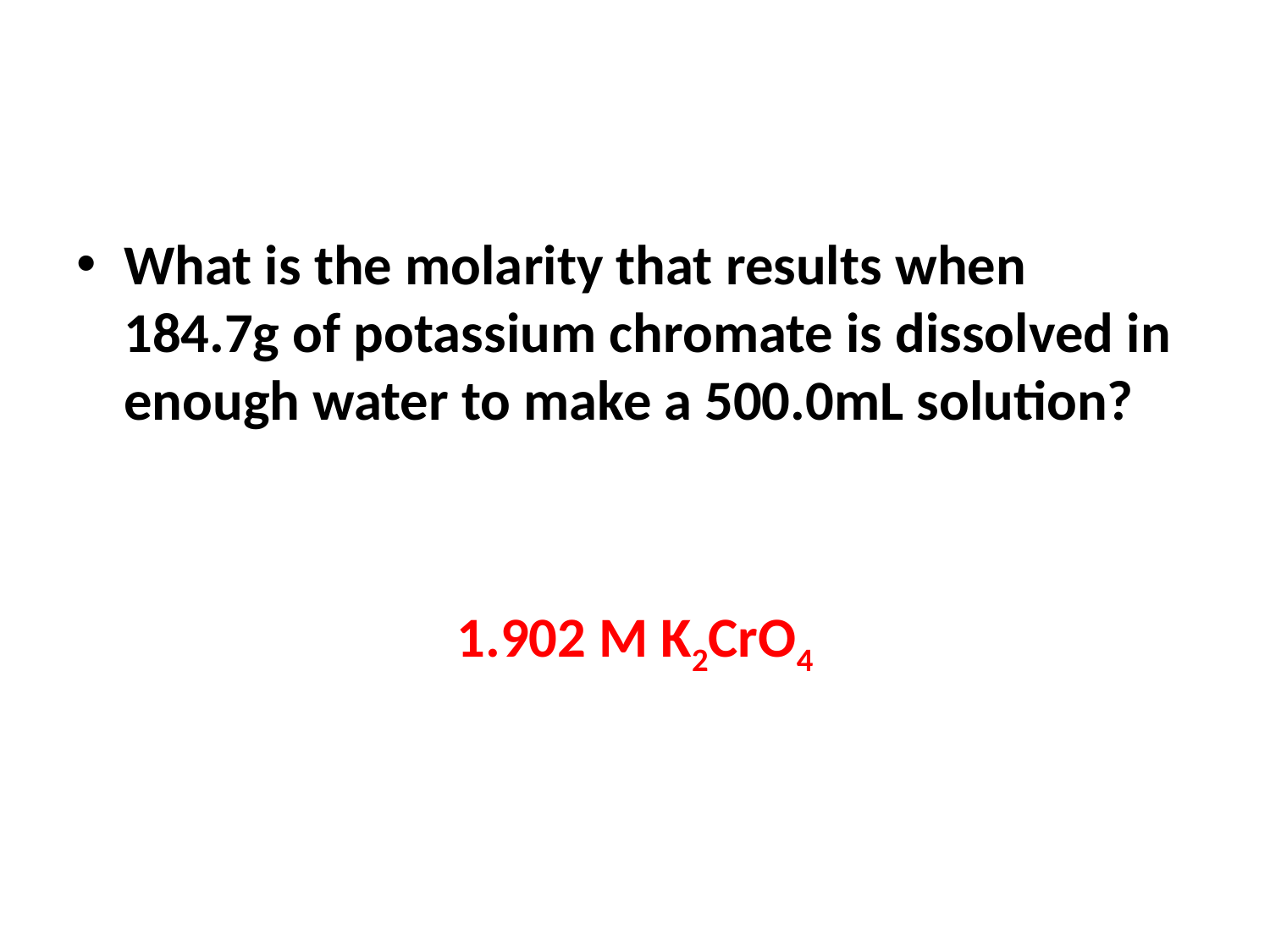

#
What is the molarity that results when 184.7g of potassium chromate is dissolved in enough water to make a 500.0mL solution?

1.902 M K2CrO4